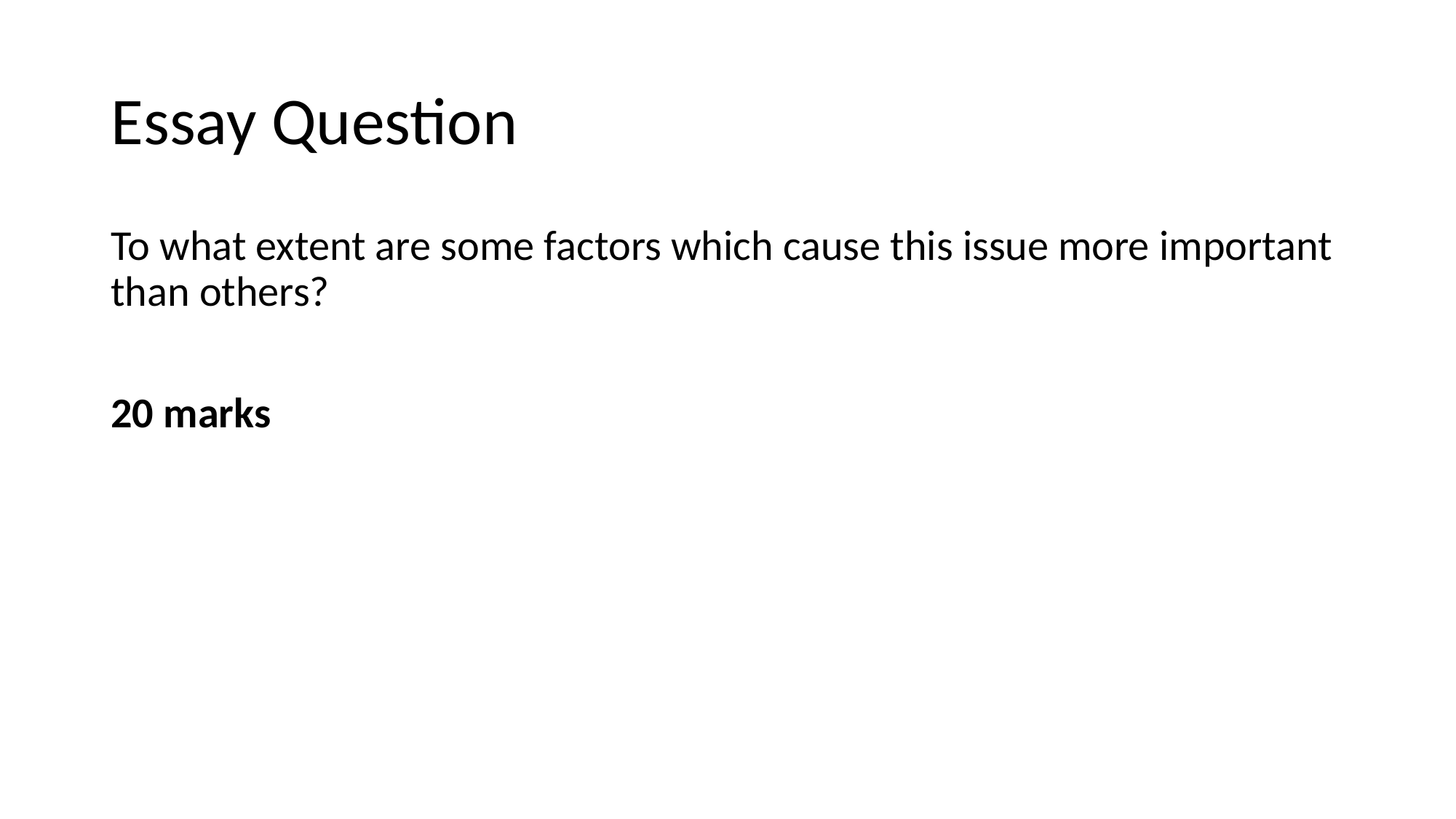

# Essay Question
To what extent are some factors which cause this issue more important than others?

20 marks